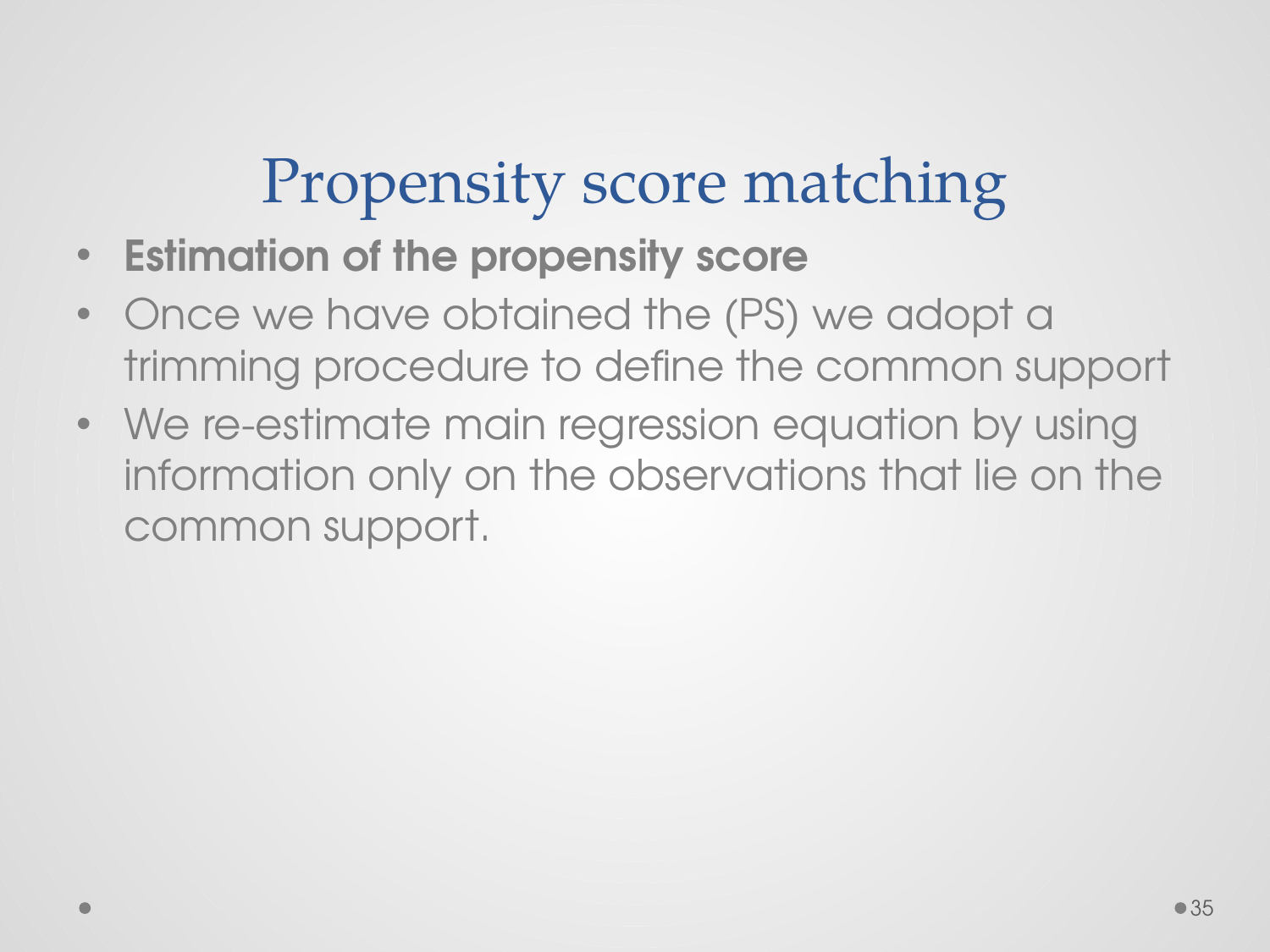

# Propensity score matching
Estimation of the propensity score
Once we have obtained the (PS) we adopt a trimming procedure to define the common support
We re-estimate main regression equation by using information only on the observations that lie on the common support.

35